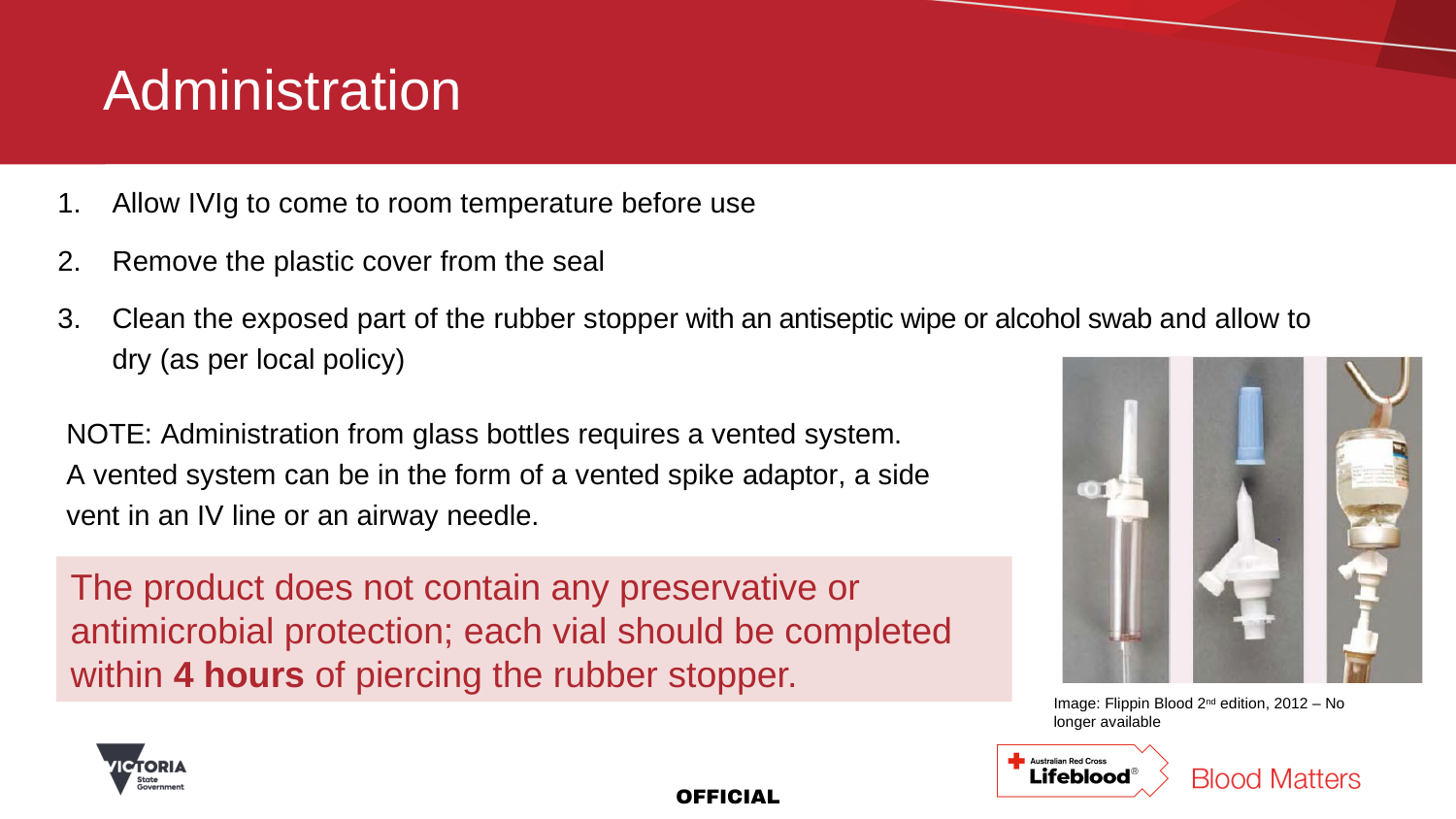

# Administration
Allow IVIg to come to room temperature before use
Remove the plastic cover from the seal
Clean the exposed part of the rubber stopper with an antiseptic wipe or alcohol swab and allow to dry (as per local policy)

NOTE: Administration from glass bottles requires a vented system.
A vented system can be in the form of a vented spike adaptor, a side vent in an IV line or an airway needle.

The product does not contain any preservative or antimicrobial protection; each vial should be completed within 4 hours of piercing the rubber stopper.
Image: Flippin Blood 2nd edition, 2012 – No longer available